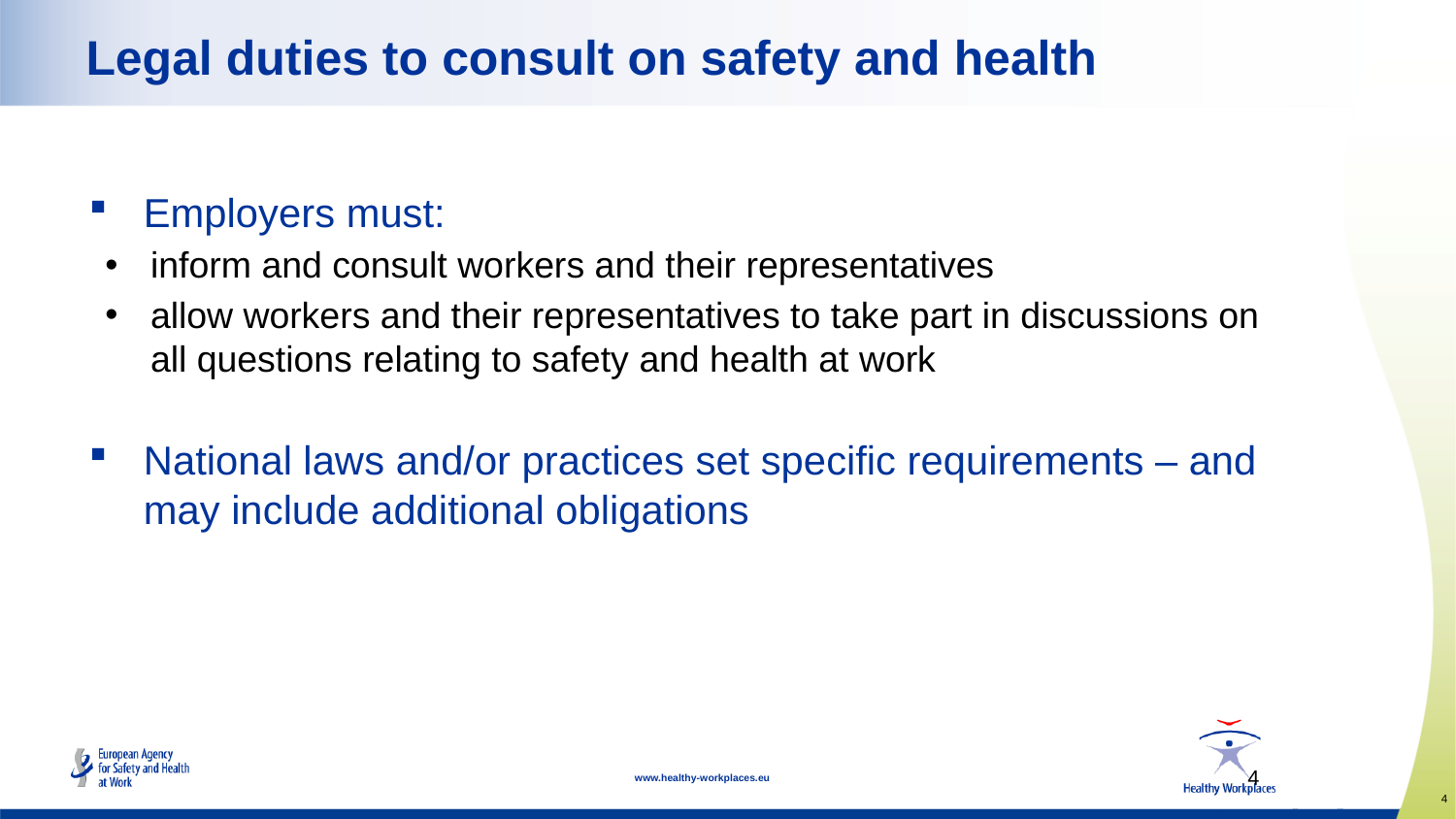

Legal duties to consult on safety and health
Employers must:
inform and consult workers and their representatives
allow workers and their representatives to take part in discussions on all questions relating to safety and health at work

National laws and/or practices set specific requirements – and may include additional obligations
4